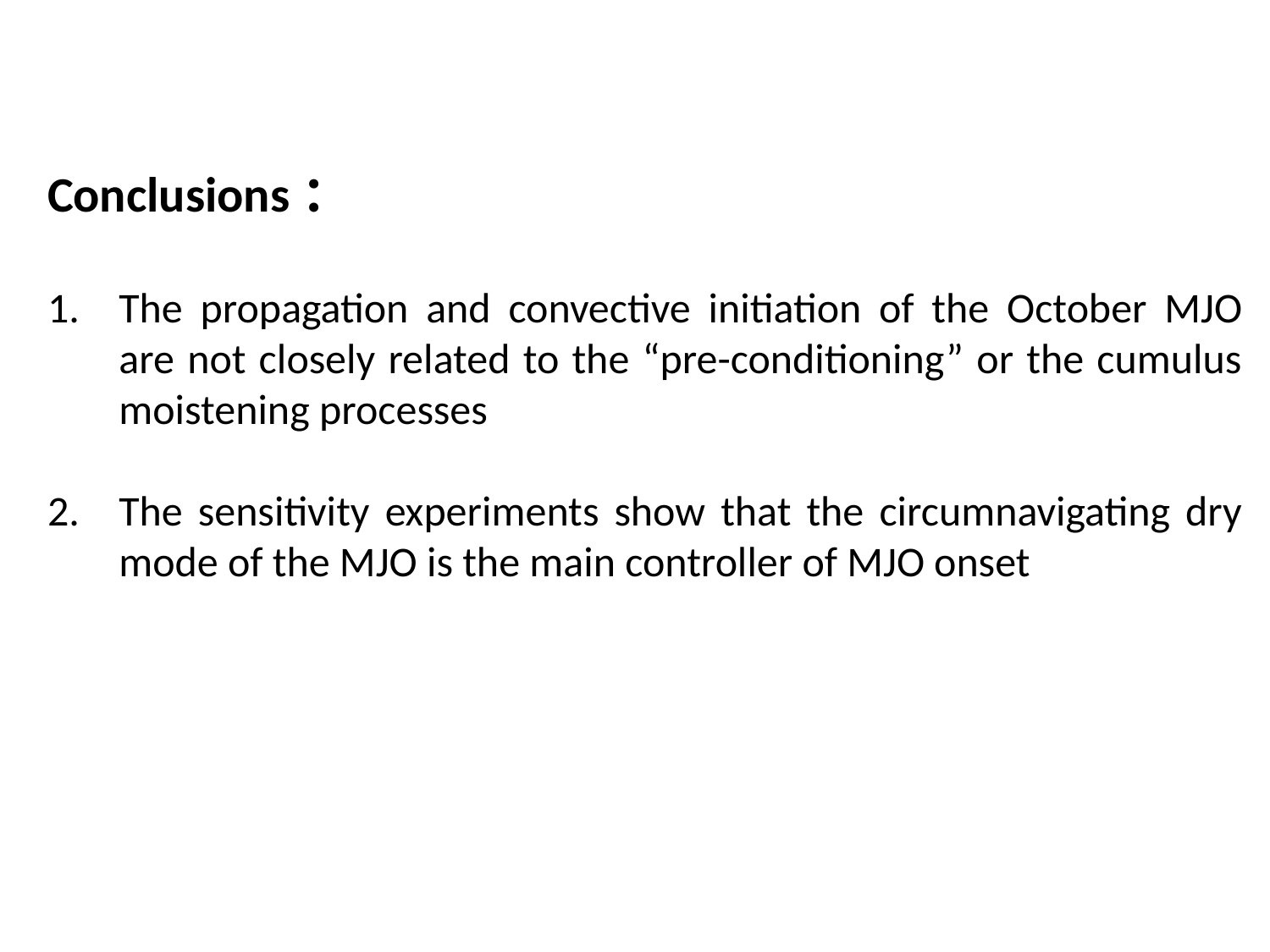

Conclusions：

The propagation and convective initiation of the October MJO are not closely related to the “pre-conditioning” or the cumulus moistening processes

The sensitivity experiments show that the circumnavigating dry mode of the MJO is the main controller of MJO onset